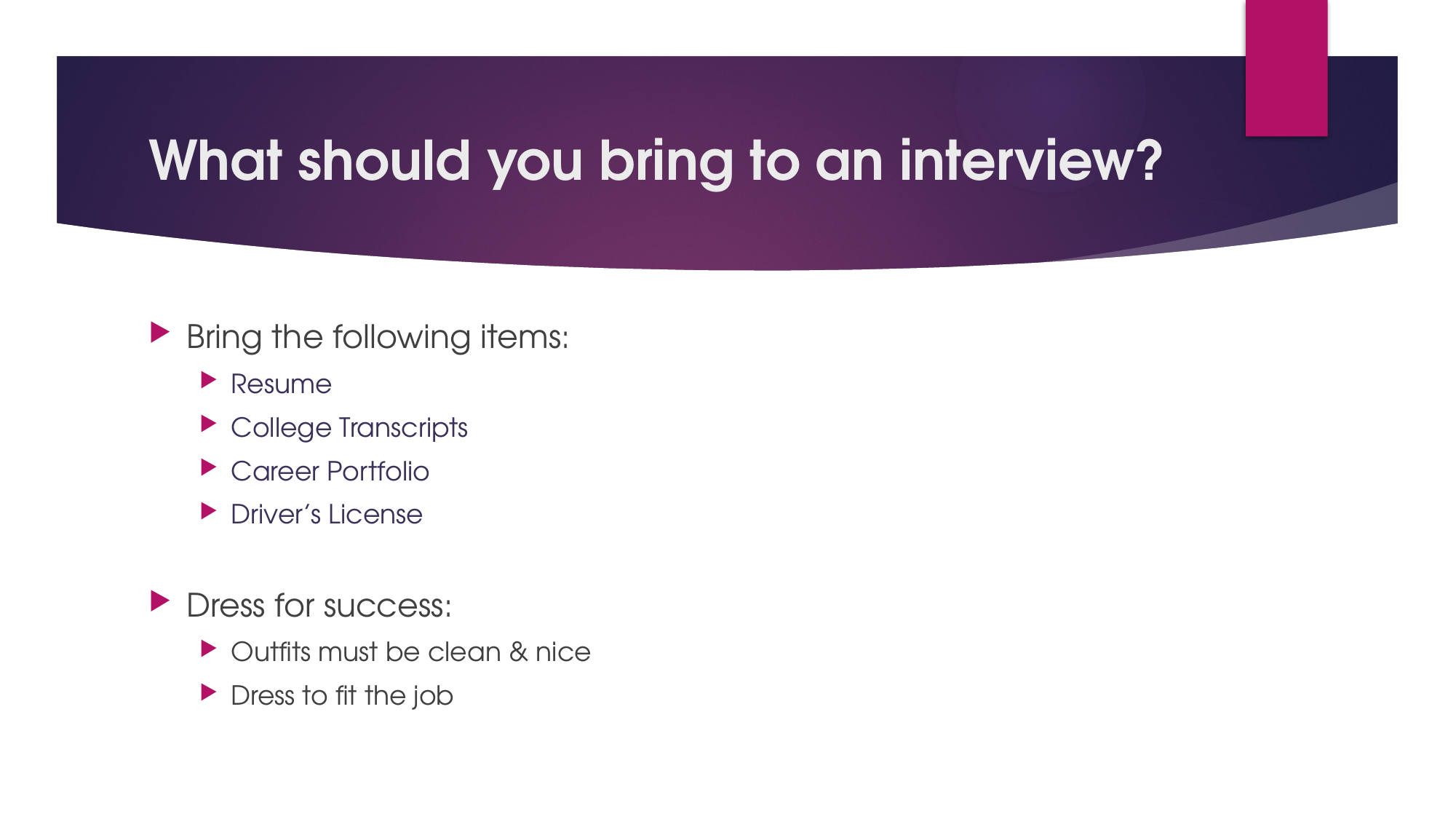

# What should you bring to an interview?
Bring the following items:
Resume
College Transcripts
Career Portfolio
Driver’s License

Dress for success:
Outfits must be clean & nice
Dress to fit the job